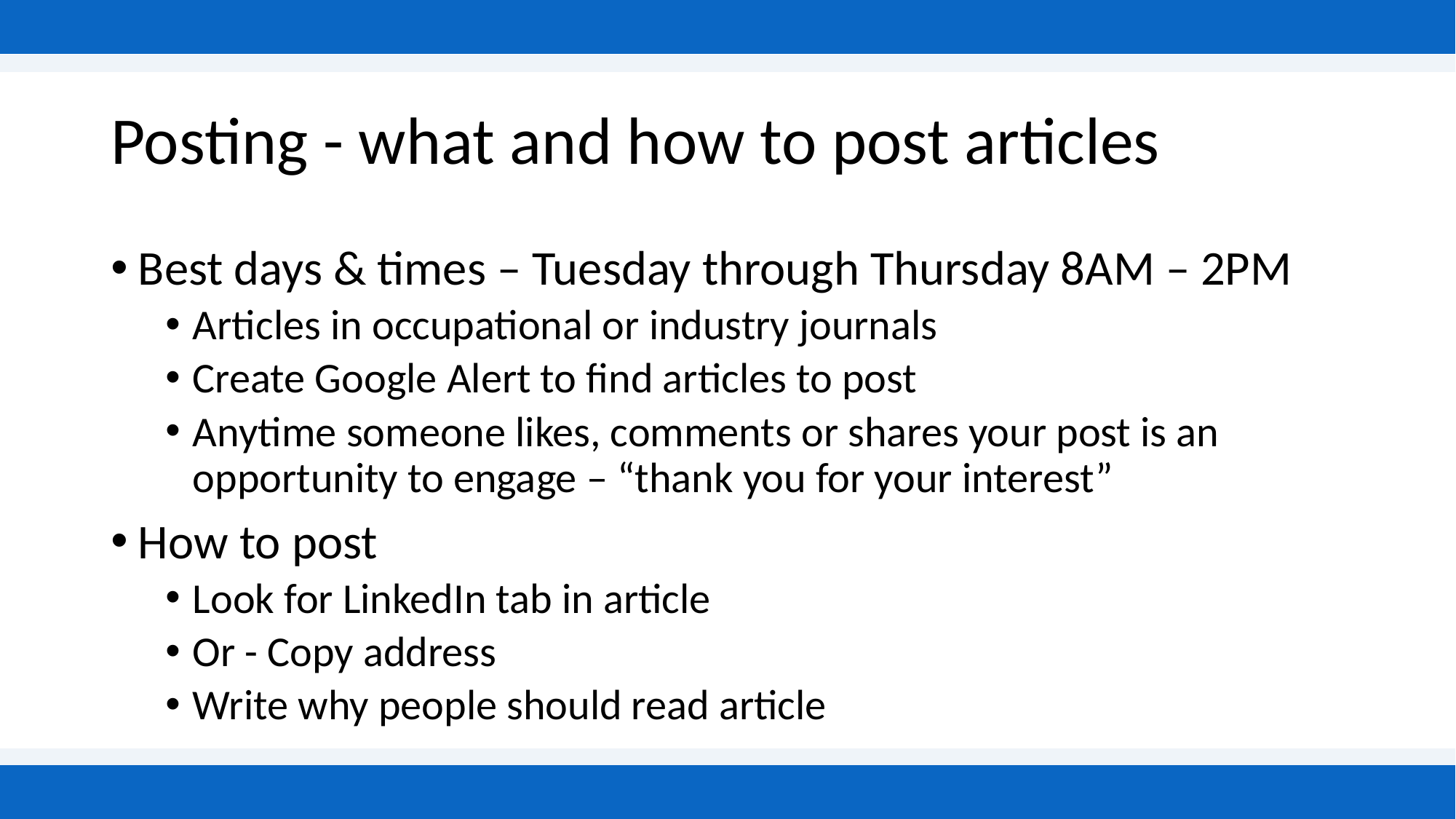

# Posting - what and how to post articles
Best days & times – Tuesday through Thursday 8AM – 2PM
Articles in occupational or industry journals
Create Google Alert to find articles to post
Anytime someone likes, comments or shares your post is an opportunity to engage – “thank you for your interest”
How to post
Look for LinkedIn tab in article
Or - Copy address
Write why people should read article